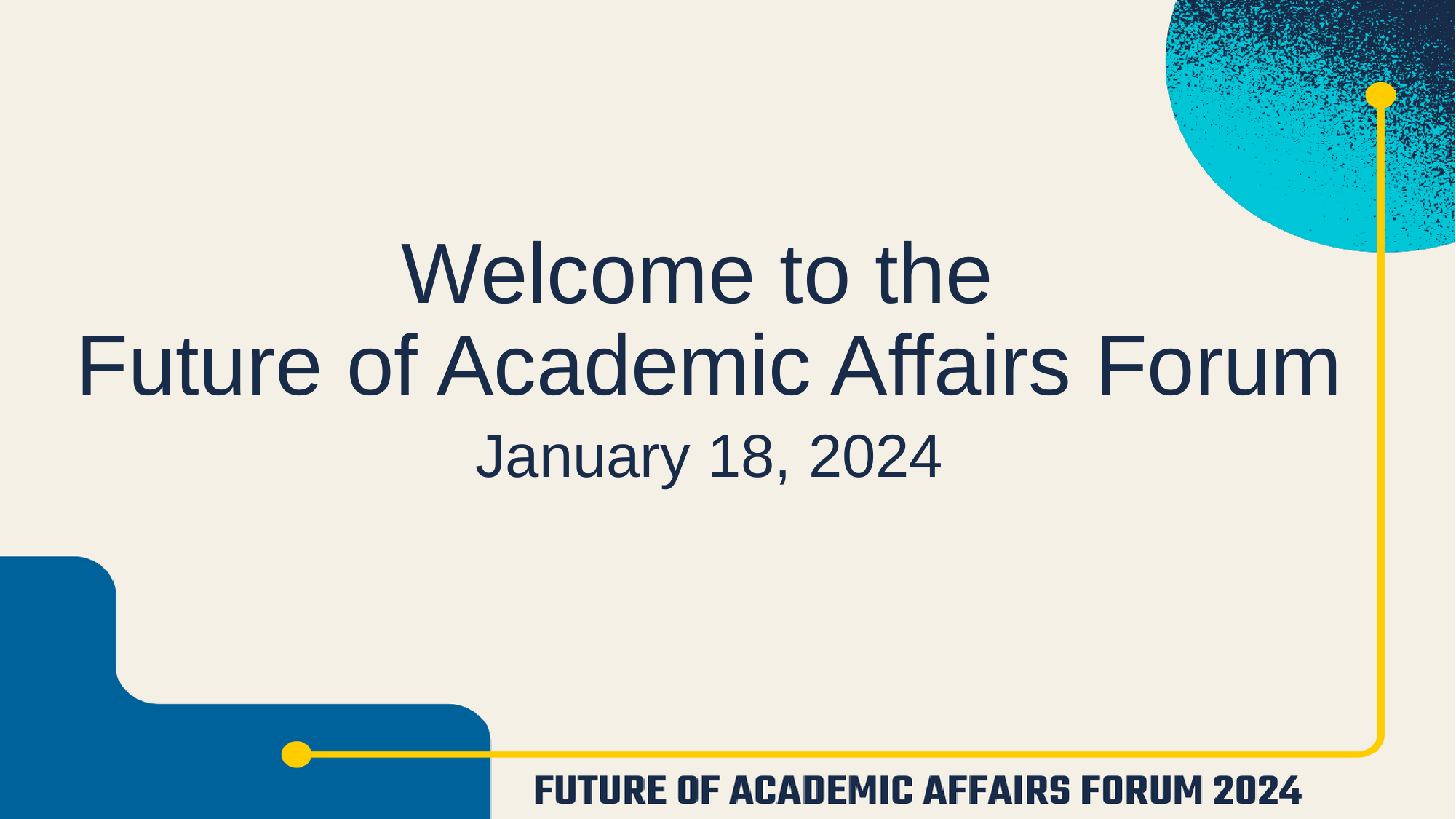

# Welcome to the Future of Academic Affairs Forum
January 18, 2024